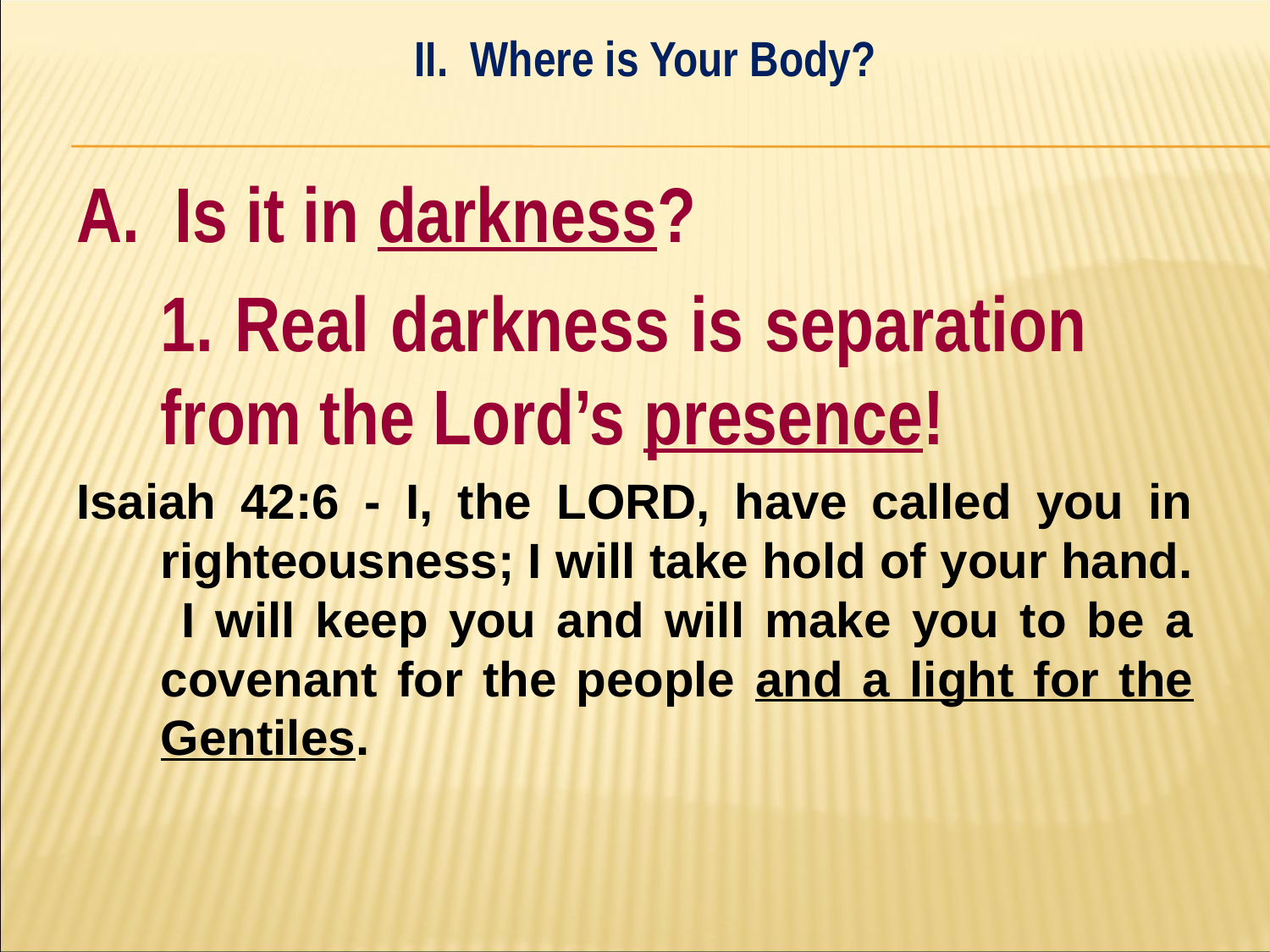

II.  Where is Your Body?
#
A.  Is it in darkness?
	1. Real darkness is separation 	from the Lord’s presence!
Isaiah 42:6 - I, the LORD, have called you in righteousness; I will take hold of your hand.  I will keep you and will make you to be a covenant for the people and a light for the Gentiles.